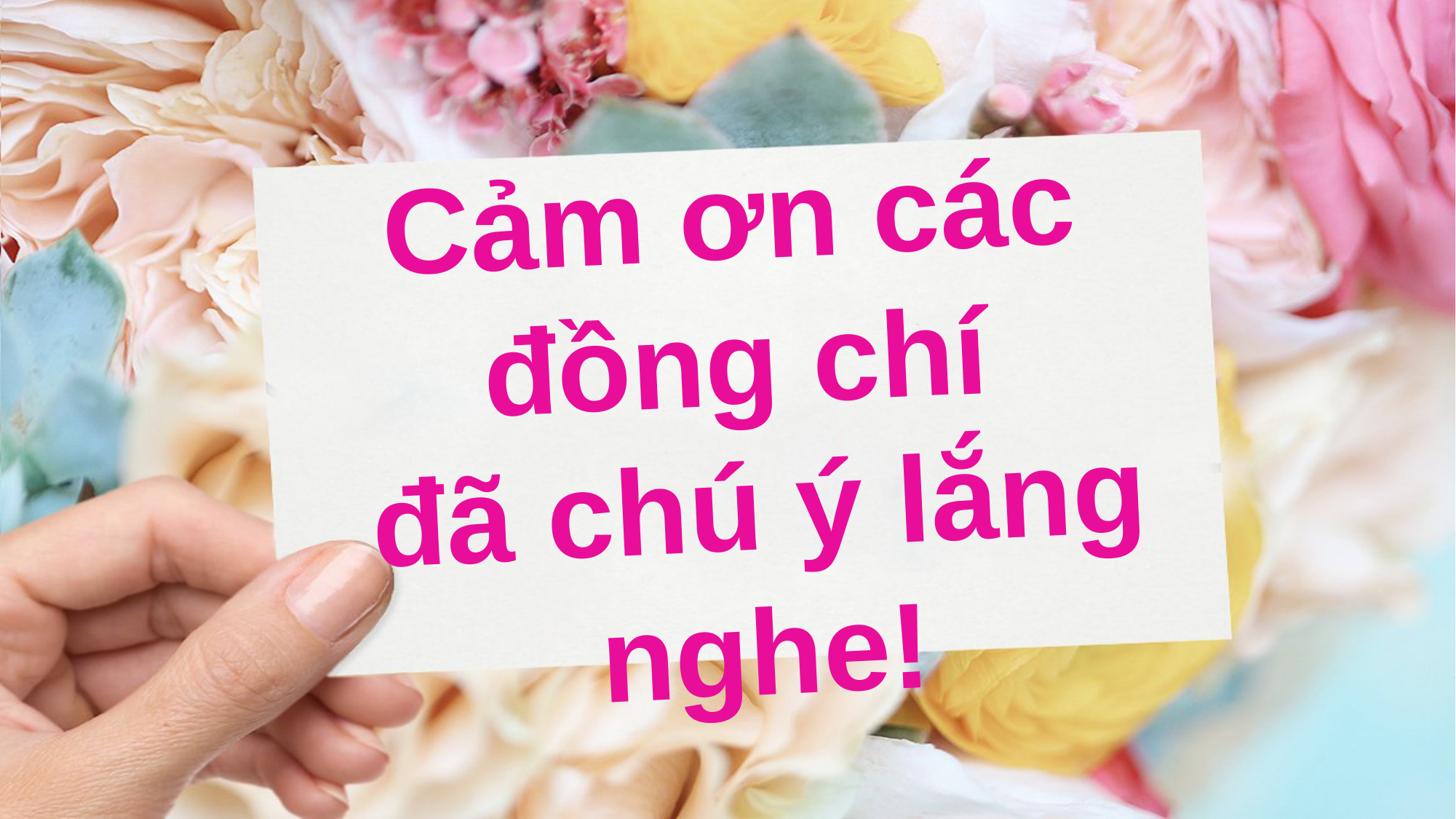

Cảm ơn các
đồng chí
đã chú ý lắng nghe!